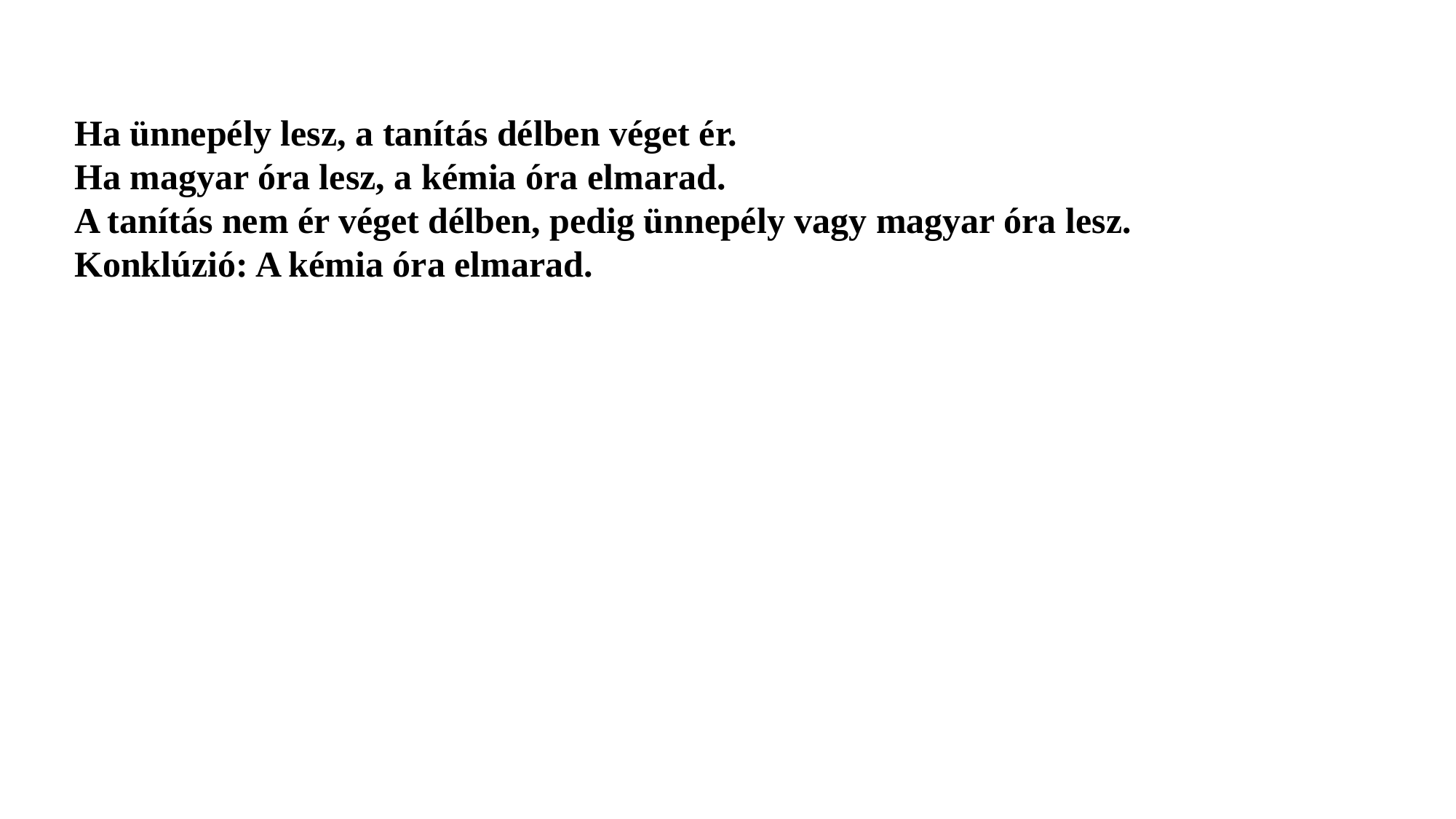

Ha ünnepély lesz, a tanítás délben véget ér.
Ha magyar óra lesz, a kémia óra elmarad.
A tanítás nem ér véget délben, pedig ünnepély vagy magyar óra lesz.
Konklúzió: A kémia óra elmarad.